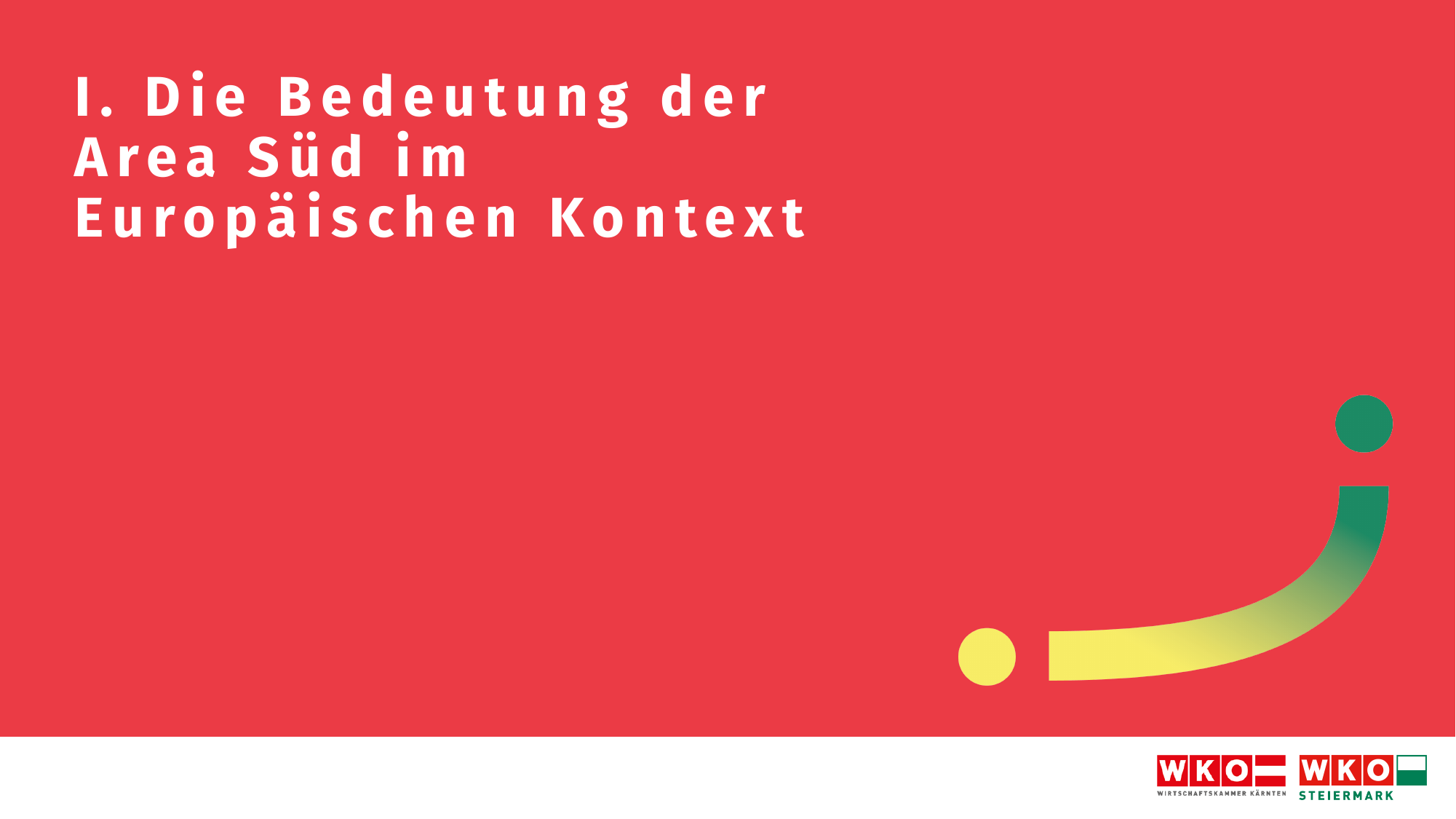

# I. Die Bedeutung der Area Süd im Europäischen Kontext